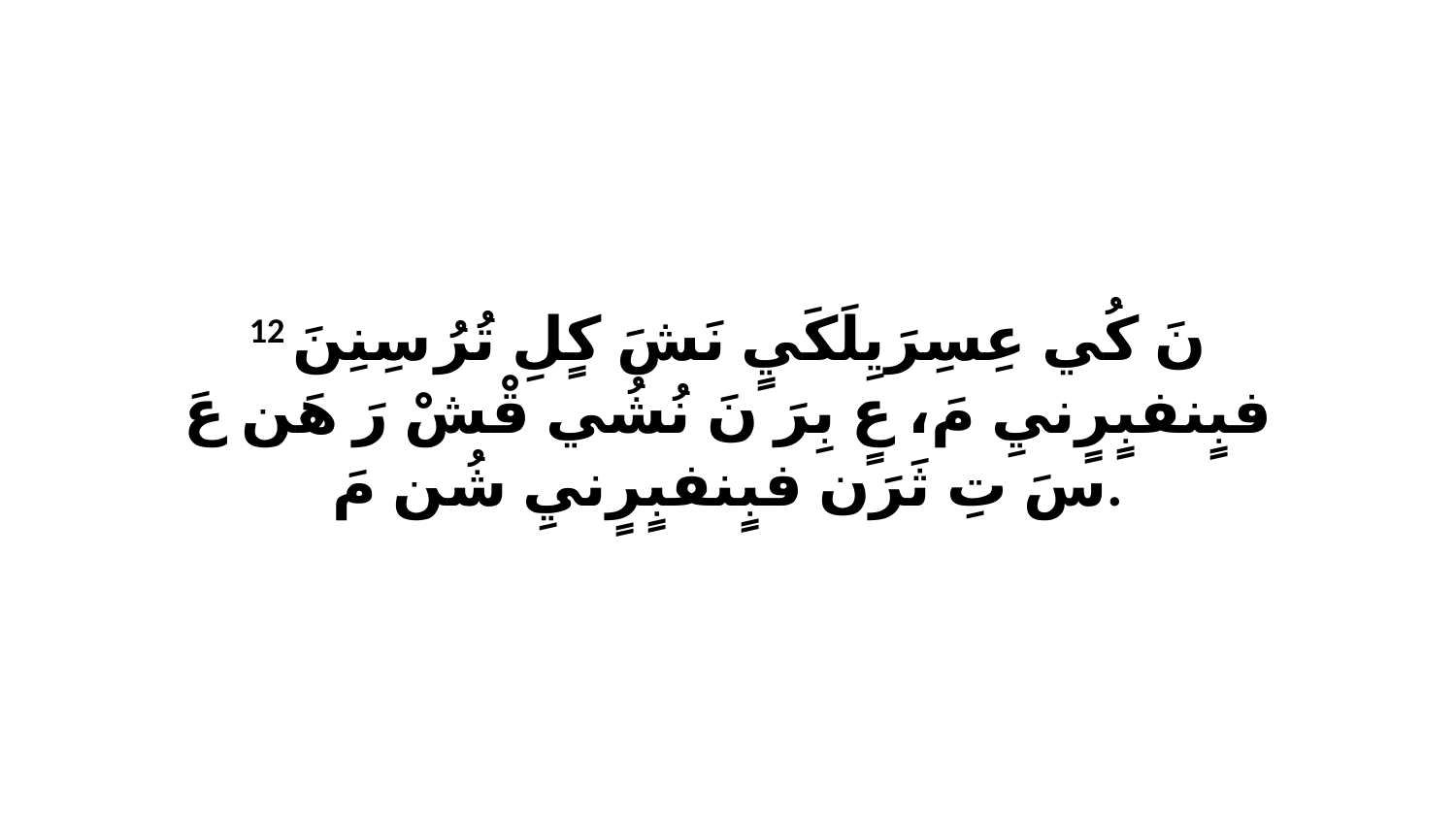

12 نَ كُي عِسِرَيِلَكَيٍ نَشَ كٍلِ تُرُ سِنِنَ فبٍنفبٍرٍنيِ مَ، عٍ بِرَ نَ نُشُي قْشْ رَ هَن عَ سَ تِ ثَرَن فبٍنفبٍرٍنيِ شُن مَ.